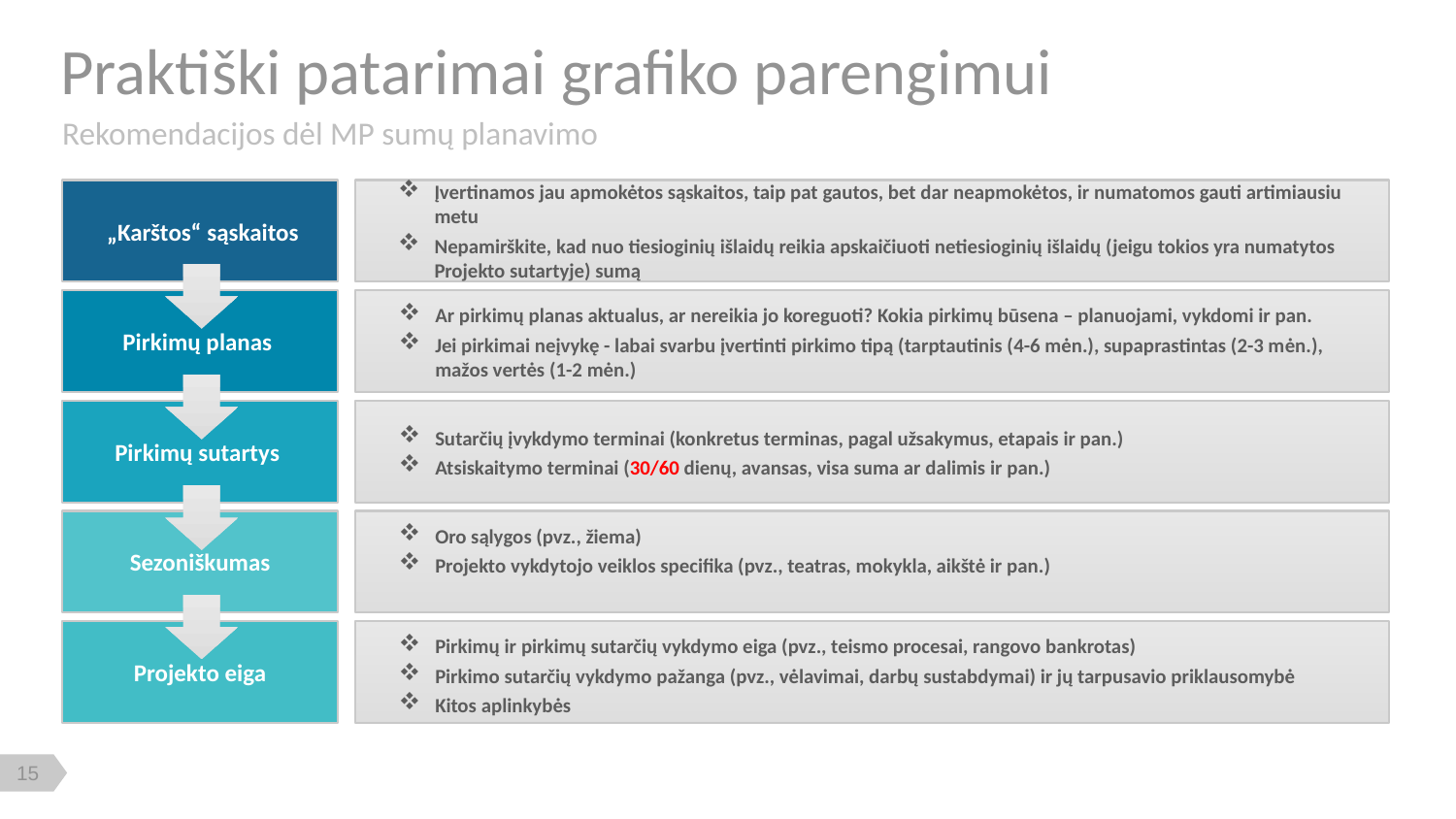

# Praktiški patarimai grafiko parengimui
Rekomendacijos dėl MP sumų planavimo

Įvertinamos jau apmokėtos sąskaitos, taip pat gautos, bet dar neapmokėtos, ir numatomos gauti artimiausiu metu
Nepamirškite, kad nuo tiesioginių išlaidų reikia apskaičiuoti netiesioginių išlaidų (jeigu tokios yra numatytos Projekto sutartyje) sumą
 „Karštos“ sąskaitos

Pirkimų planas

Ar pirkimų planas aktualus, ar nereikia jo koreguoti? Kokia pirkimų būsena – planuojami, vykdomi ir pan.
Jei pirkimai neįvykę - labai svarbu įvertinti pirkimo tipą (tarptautinis (4-6 mėn.), supaprastintas (2-3 mėn.), mažos vertės (1-2 mėn.)

Pirkimų sutartys

Sutarčių įvykdymo terminai (konkretus terminas, pagal užsakymus, etapais ir pan.)
Atsiskaitymo terminai (30/60 dienų, avansas, visa suma ar dalimis ir pan.)

Sezoniškumas

Oro sąlygos (pvz., žiema)
Projekto vykdytojo veiklos specifika (pvz., teatras, mokykla, aikštė ir pan.)

Projekto eiga

Pirkimų ir pirkimų sutarčių vykdymo eiga (pvz., teismo procesai, rangovo bankrotas)
Pirkimo sutarčių vykdymo pažanga (pvz., vėlavimai, darbų sustabdymai) ir jų tarpusavio priklausomybė
Kitos aplinkybės